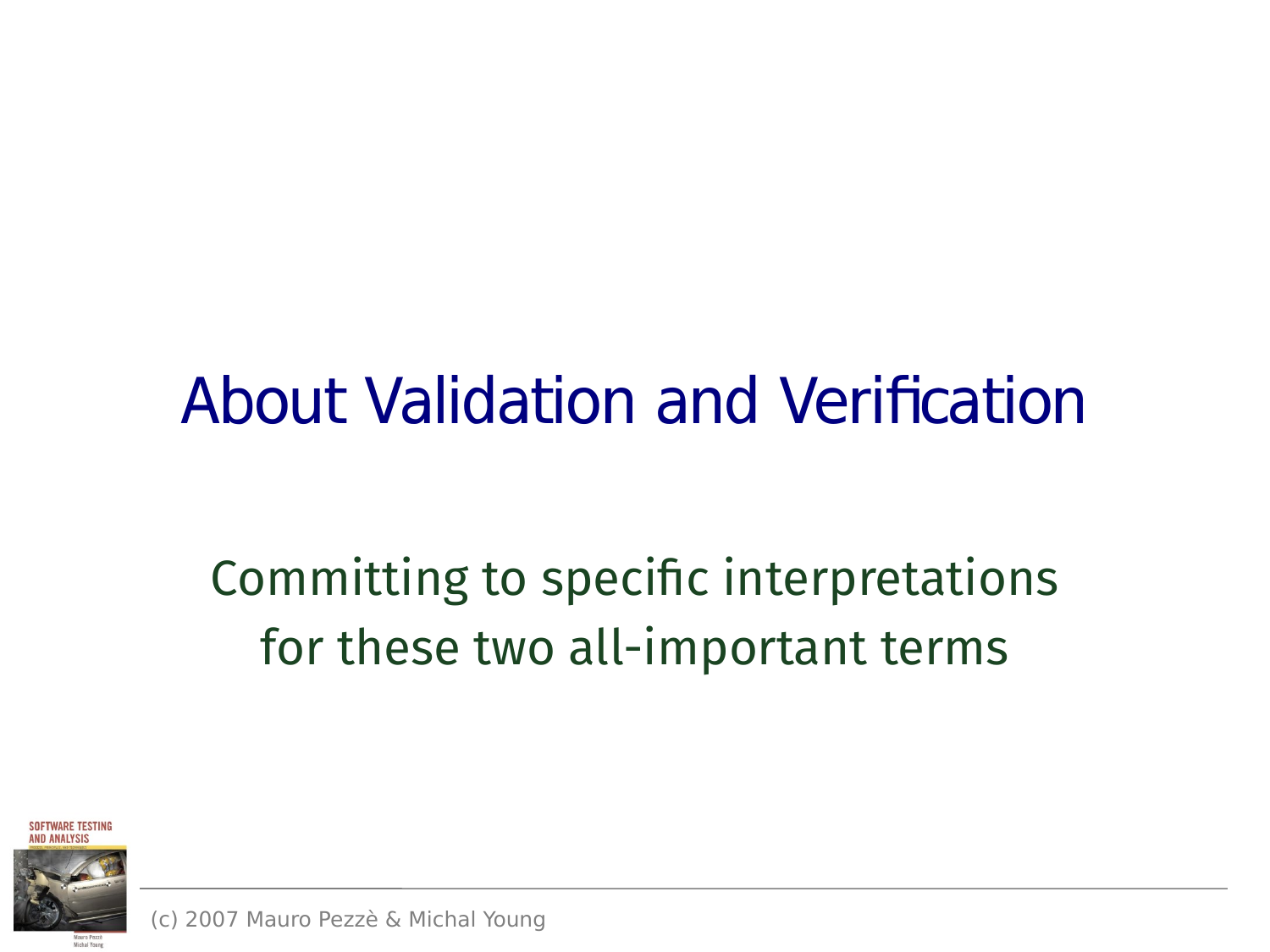

# About Validation and Verification
Committing to specific interpretations
for these two all-important terms

(c) 2007 Mauro Pezzè & Michal Young